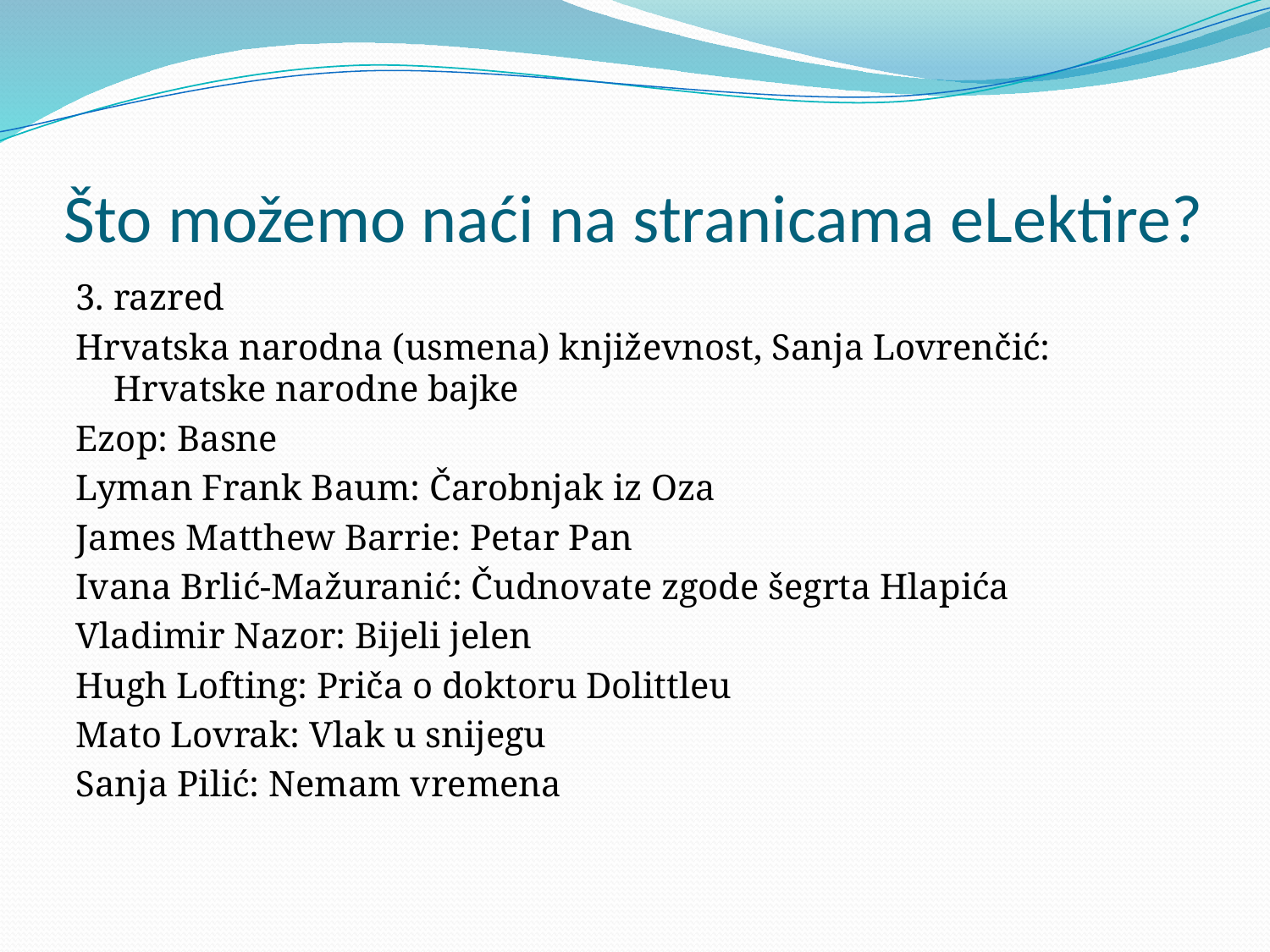

# Što možemo naći na stranicama eLektire?
3. razred
Hrvatska narodna (usmena) književnost, Sanja Lovrenčić: Hrvatske narodne bajke
Ezop: Basne
Lyman Frank Baum: Čarobnjak iz Oza
James Matthew Barrie: Petar Pan
Ivana Brlić-Mažuranić: Čudnovate zgode šegrta Hlapića
Vladimir Nazor: Bijeli jelen
Hugh Lofting: Priča o doktoru Dolittleu
Mato Lovrak: Vlak u snijegu
Sanja Pilić: Nemam vremena